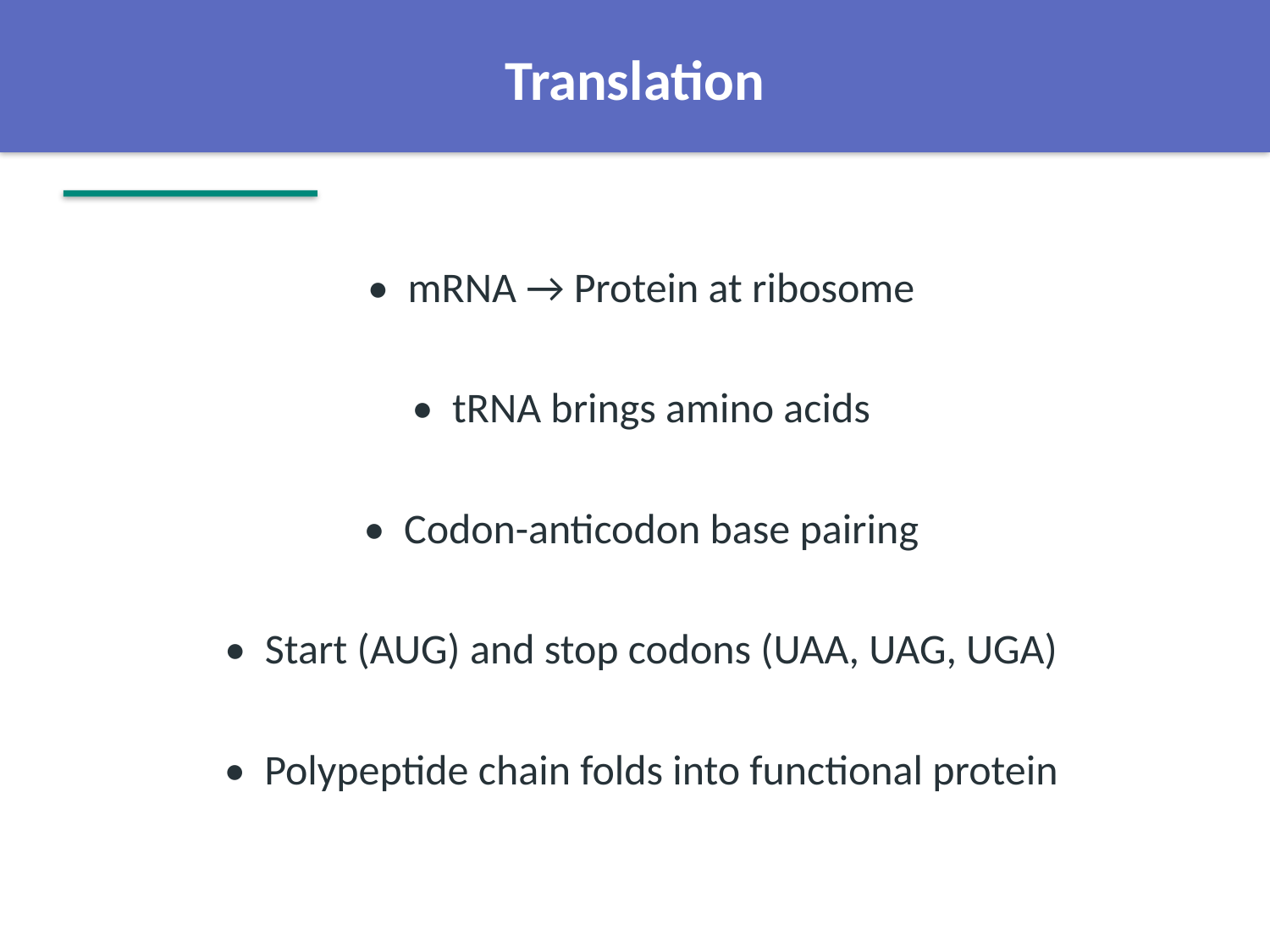

Translation

•  mRNA → Protein at ribosome
•  tRNA brings amino acids
•  Codon-anticodon base pairing
•  Start (AUG) and stop codons (UAA, UAG, UGA)
•  Polypeptide chain folds into functional protein